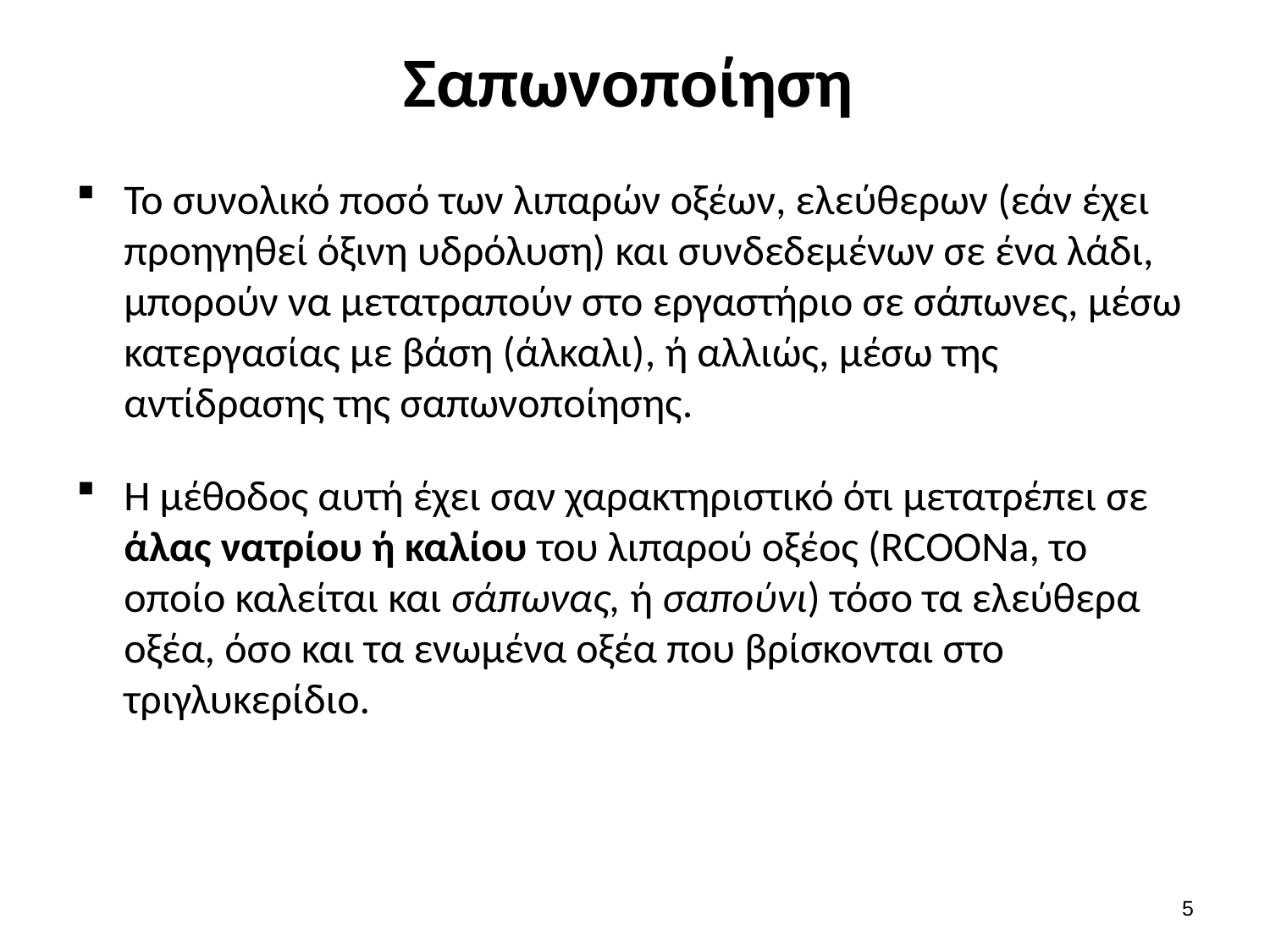

# Σαπωνοποίηση
Το συνολικό ποσό των λιπαρών οξέων, ελεύθερων (εάν έχει προηγηθεί όξινη υδρόλυση) και συνδεδεμένων σε ένα λάδι, μπορούν να μετατραπούν στο εργαστήριο σε σάπωνες, μέσω κατεργασίας με βάση (άλκαλι), ή αλλιώς, μέσω της αντίδρασης της σαπωνοποίησης.
Η μέθοδος αυτή έχει σαν χαρακτηριστικό ότι μετατρέπει σε άλας νατρίου ή καλίου του λιπαρού οξέος (RCOONa, το οποίο καλείται και σάπωνας, ή σαπούνι) τόσο τα ελεύθερα οξέα, όσο και τα ενωμένα οξέα που βρίσκονται στο τριγλυκερίδιο.

5